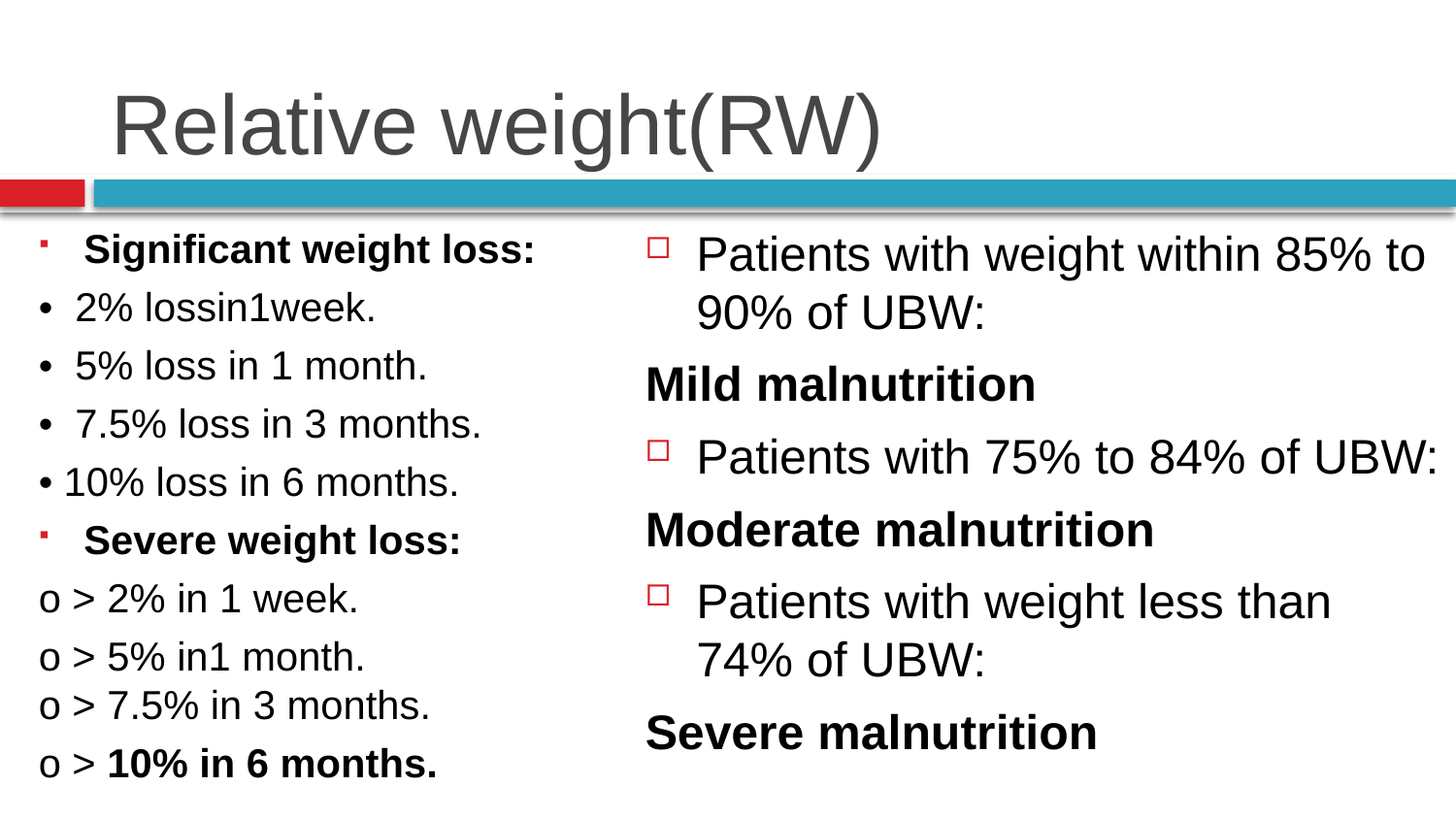

# Relative weight(RW)
Patients with weight within 85% to 90% of UBW:
Mild malnutrition
Patients with 75% to 84% of UBW:
Moderate malnutrition
Patients with weight less than 74% of UBW:
Severe malnutrition
Significant weight loss:
•  2% lossin1week.
•  5% loss in 1 month.
•  7.5% loss in 3 months.
• 10% loss in 6 months.
Severe weight loss:
o > 2% in 1 week.
o > 5% in1 month.
o > 7.5% in 3 months.
o > 10% in 6 months.